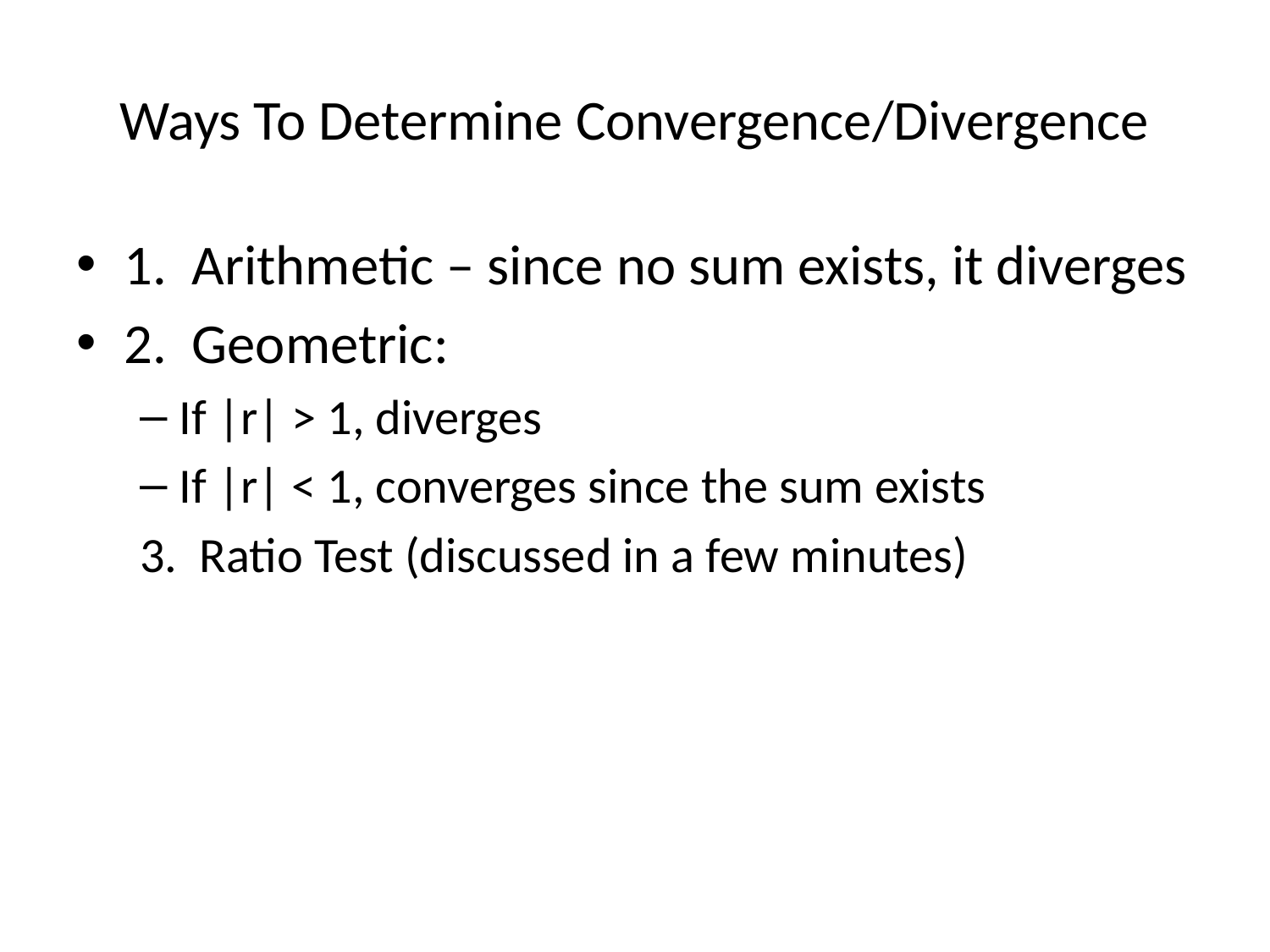

# Ways To Determine Convergence/Divergence
1.  Arithmetic – since no sum exists, it diverges
2.  Geometric:
If |r| > 1, diverges
If |r| < 1, converges since the sum exists
3.  Ratio Test (discussed in a few minutes)